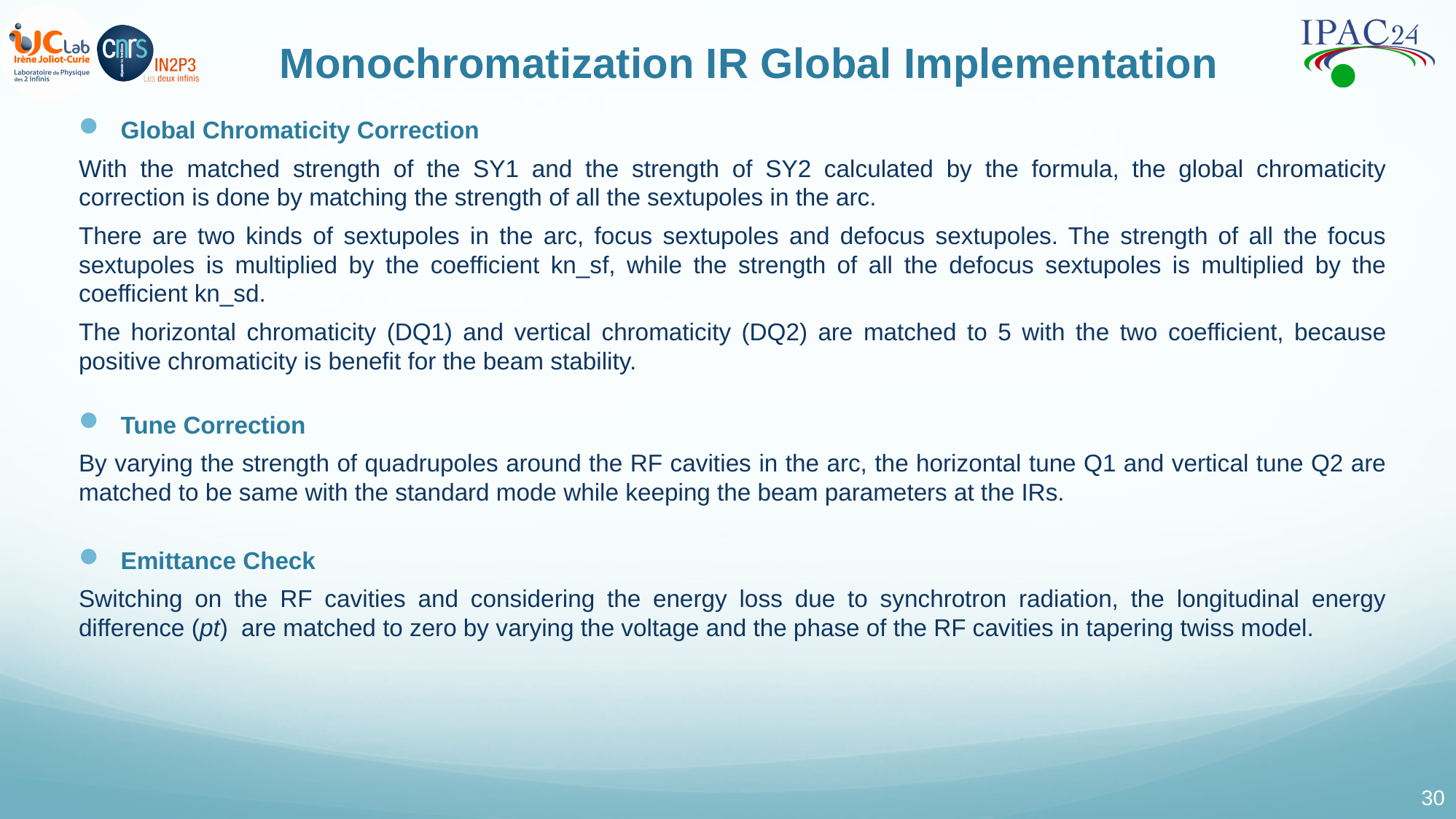

Monochromatization IR Global Implementation
Global Chromaticity Correction
With the matched strength of the SY1 and the strength of SY2 calculated by the formula, the global chromaticity correction is done by matching the strength of all the sextupoles in the arc.
There are two kinds of sextupoles in the arc, focus sextupoles and defocus sextupoles. The strength of all the focus sextupoles is multiplied by the coefficient kn_sf, while the strength of all the defocus sextupoles is multiplied by the coefficient kn_sd.
The horizontal chromaticity (DQ1) and vertical chromaticity (DQ2) are matched to 5 with the two coefficient, because positive chromaticity is benefit for the beam stability.
Tune Correction
By varying the strength of quadrupoles around the RF cavities in the arc, the horizontal tune Q1 and vertical tune Q2 are matched to be same with the standard mode while keeping the beam parameters at the IRs.
Emittance Check
Switching on the RF cavities and considering the energy loss due to synchrotron radiation, the longitudinal energy difference (pt)  are matched to zero by varying the voltage and the phase of the RF cavities in tapering twiss model.
30